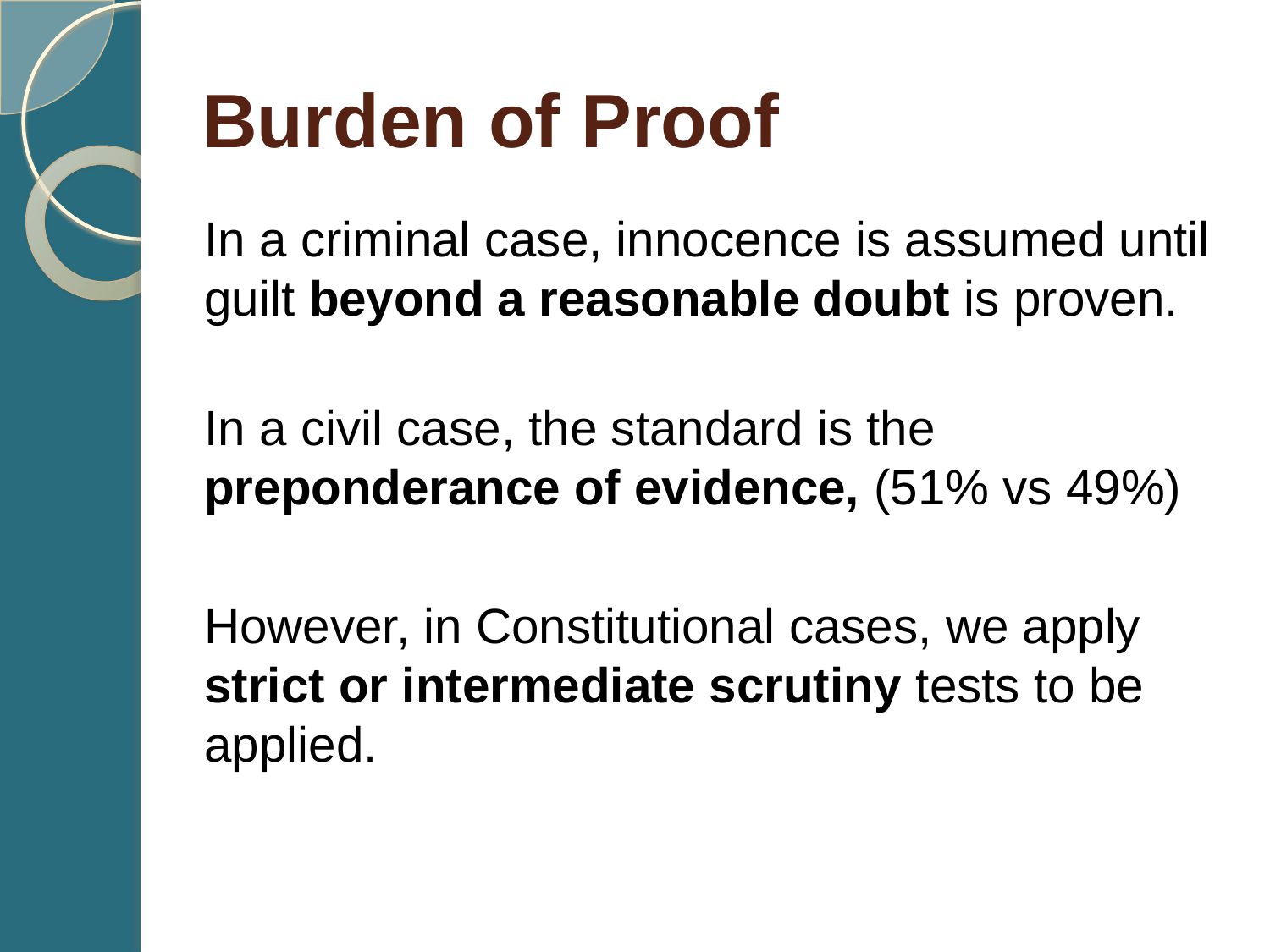

# Burden of Proof
In a criminal case, innocence is assumed until guilt beyond a reasonable doubt is proven.

In a civil case, the standard is the preponderance of evidence, (51% vs 49%)

However, in Constitutional cases, we apply strict or intermediate scrutiny tests to be applied.